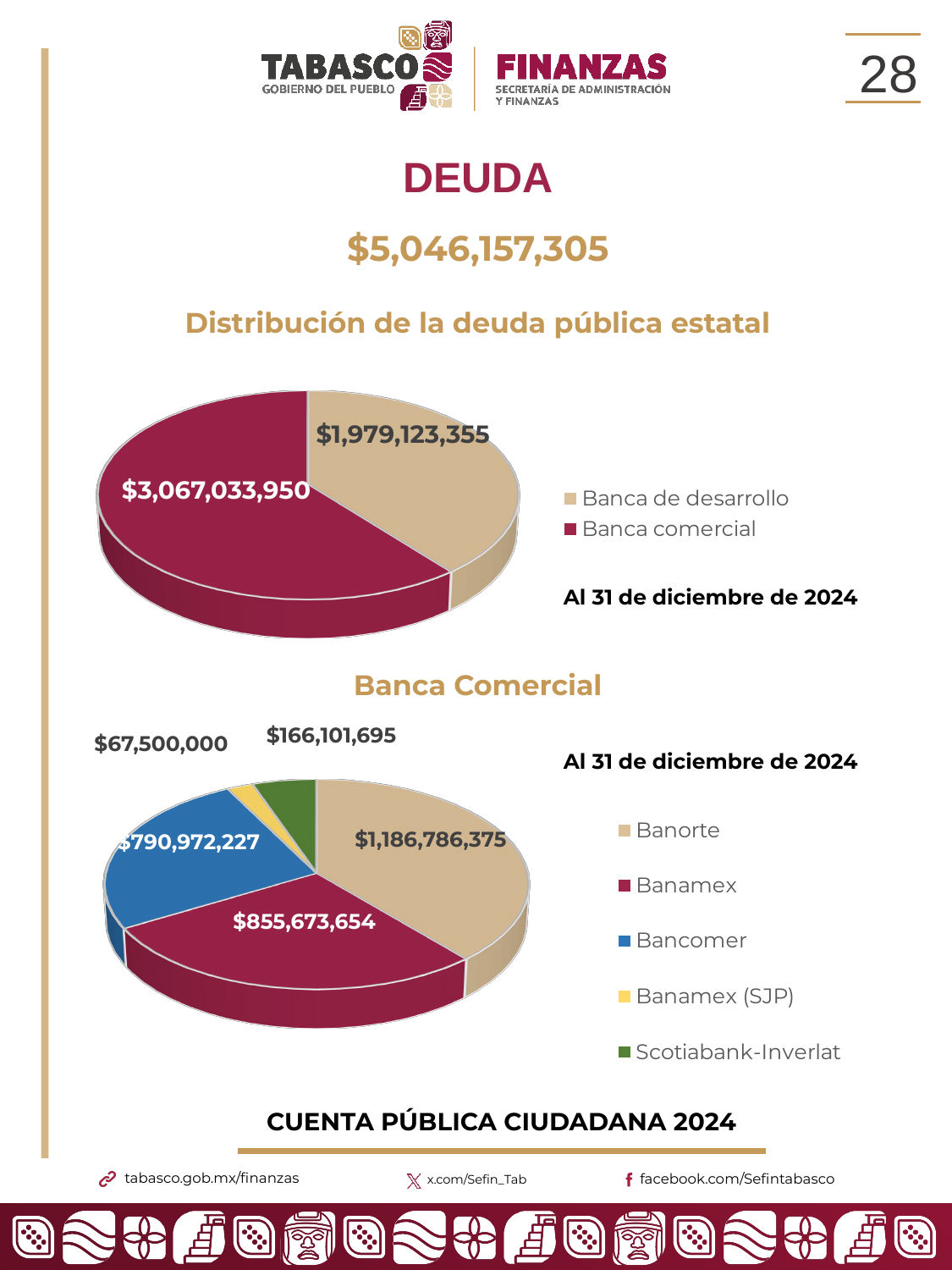

28
DEUDA
$5,046,157,305
Distribución de la deuda pública estatal

[unsupported chart]

$1,979,123,355
$3,067,033,950
Al 31 de diciembre de 2024
Banca Comercial
$166,101,695
$67,500,000

[unsupported chart]

Al 31 de diciembre de 2024
$1,186,786,375
$790,972,227
$855,673,654